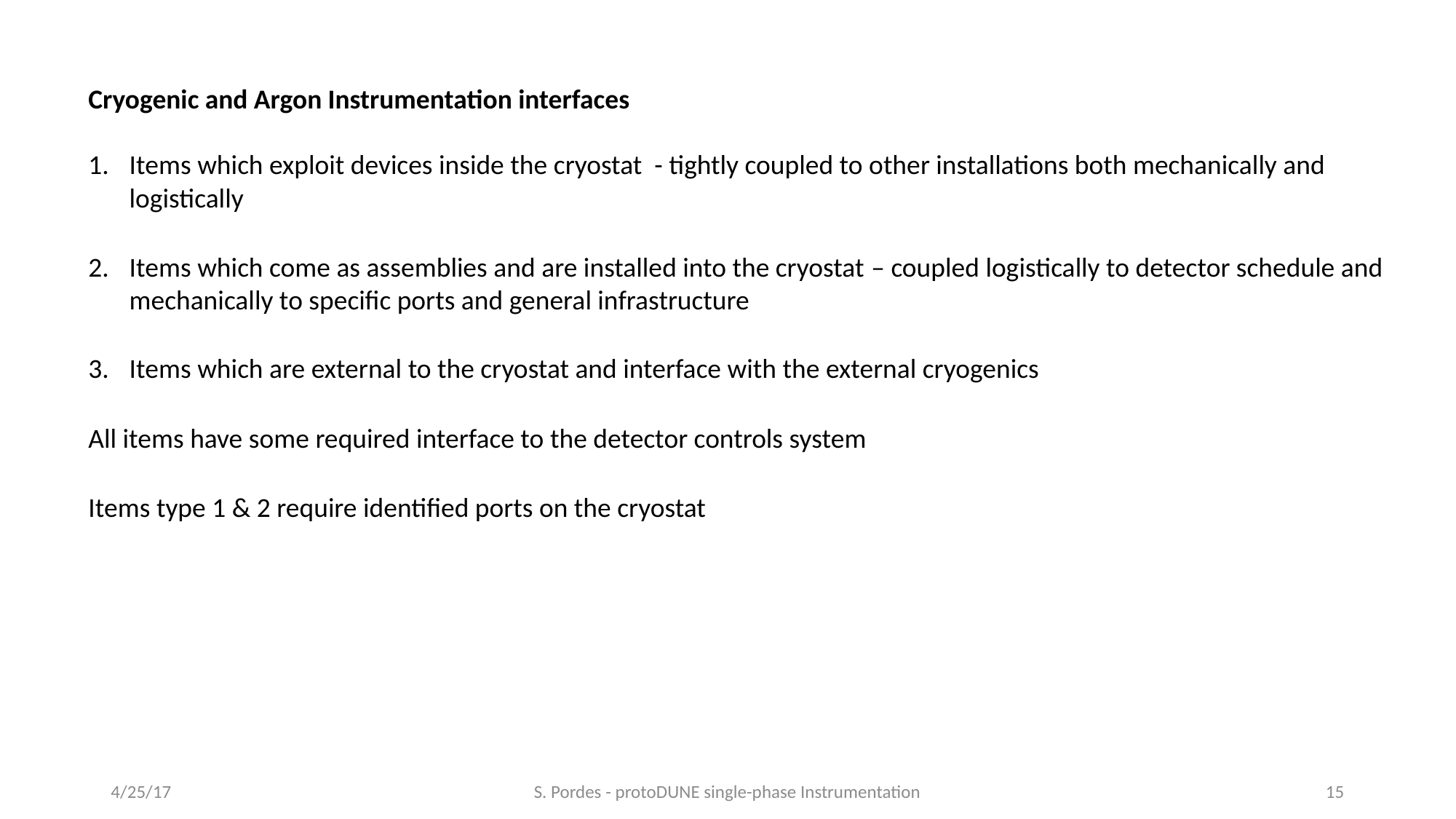

Cryogenic and Argon Instrumentation interfaces

Items which exploit devices inside the cryostat  - tightly coupled to other installations both mechanically and logistically
Items which come as assemblies and are installed into the cryostat – coupled logistically to detector schedule and mechanically to specific ports and general infrastructure
Items which are external to the cryostat and interface with the external cryogenics
All items have some required interface to the detector controls system
Items type 1 & 2 require identified ports on the cryostat

4/25/17
S. Pordes - protoDUNE single-phase Instrumentation
15